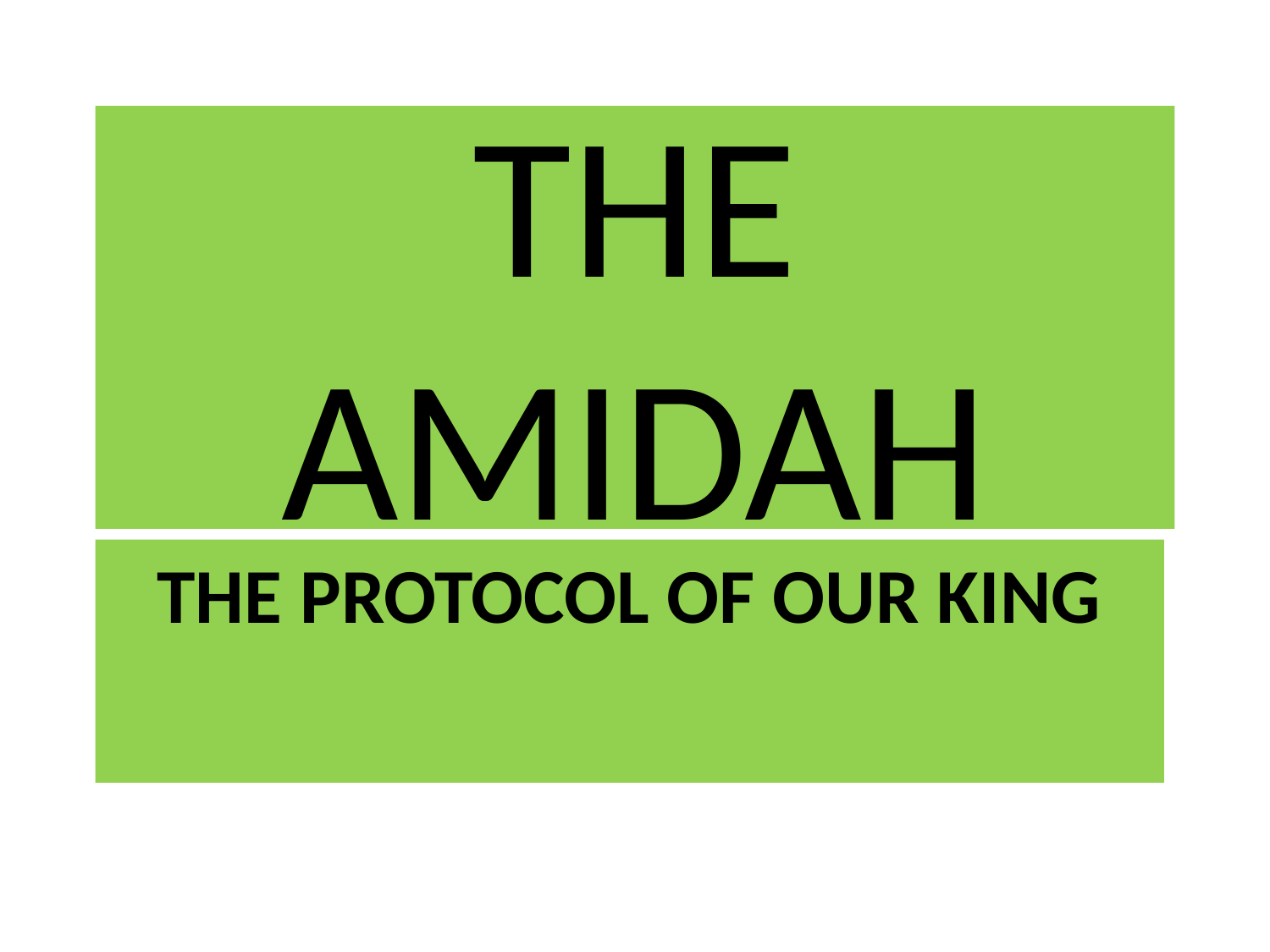

# THE AMIDAH
THE PROTOCOL OF OUR KING